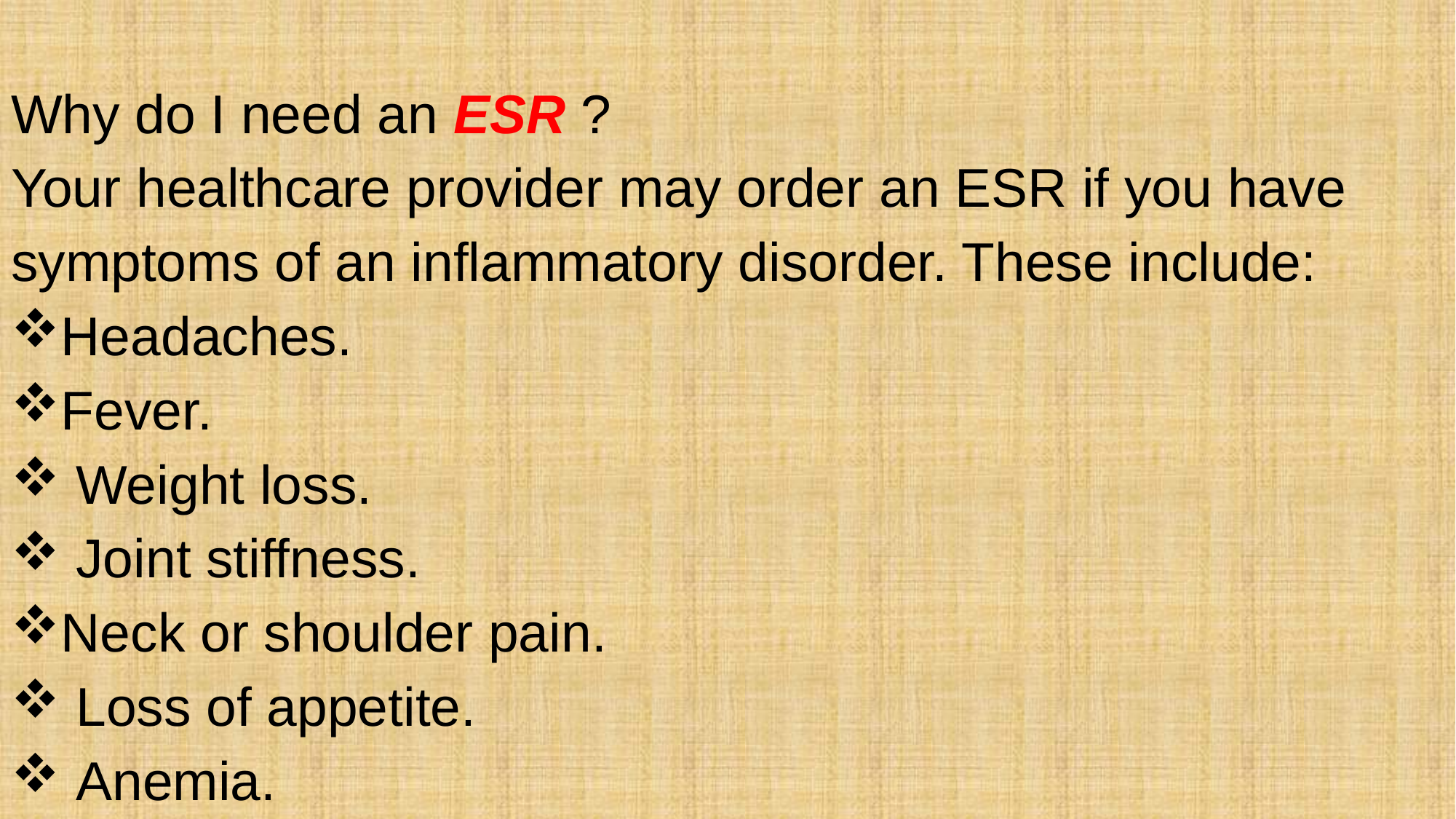

Why do I need an ESR ?
Your healthcare provider may order an ESR if you have
symptoms of an inflammatory disorder. These include:
Headaches.
Fever.
 Weight loss.
 Joint stiffness.
Neck or shoulder pain.
 Loss of appetite.
 Anemia.